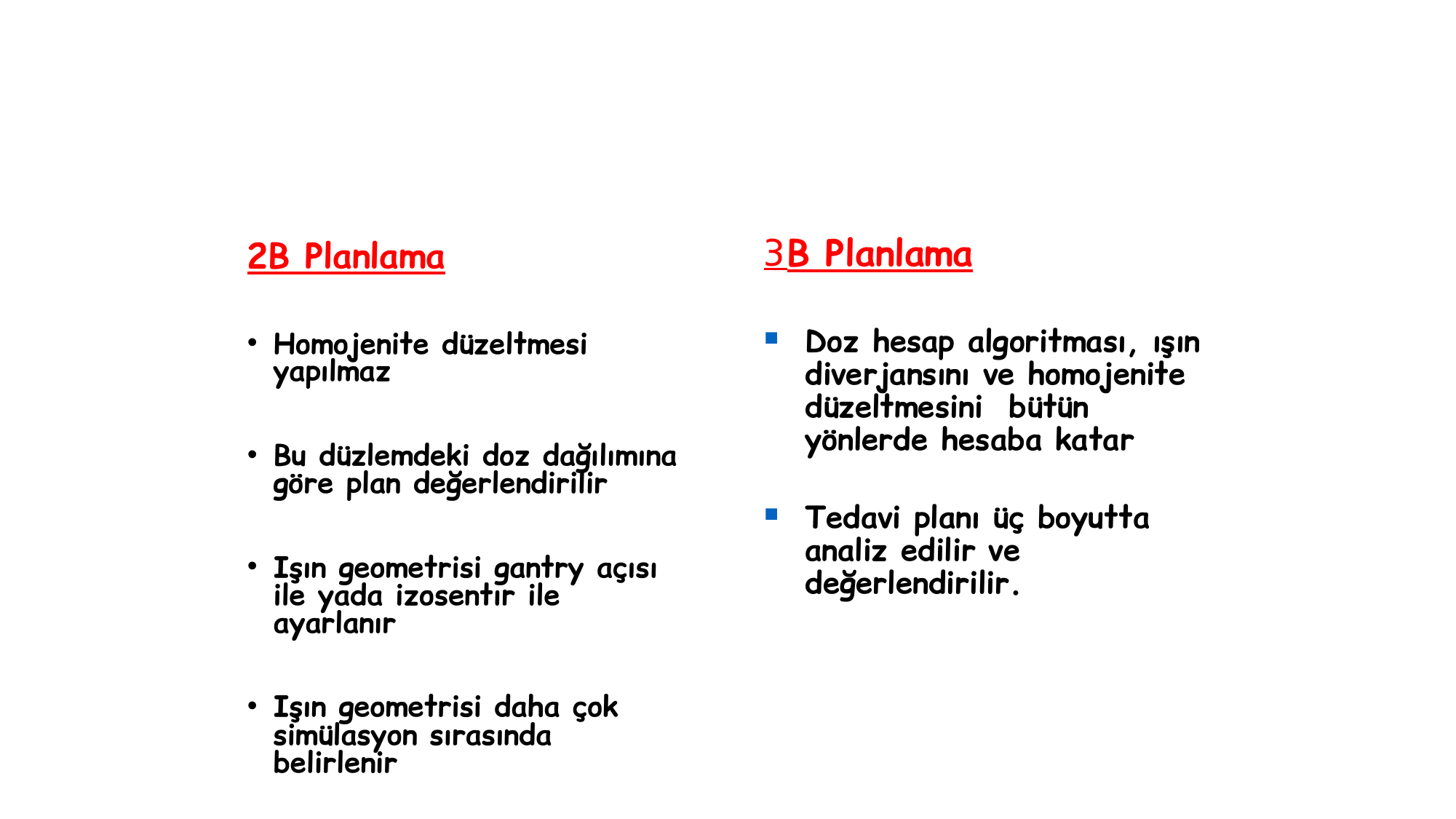

3B Planlama

Doz hesap algoritması, ışın diverjansını ve homojenite düzeltmesini  bütün yönlerde hesaba katar

Tedavi planı üç boyutta analiz edilir ve değerlendirilir.

2B Planlama

Homojenite düzeltmesi yapılmaz

Bu düzlemdeki doz dağılımına göre plan değerlendirilir

Işın geometrisi gantry açısı ile yada izosentır ile ayarlanır

Işın geometrisi daha çok  simülasyon sırasında belirlenir